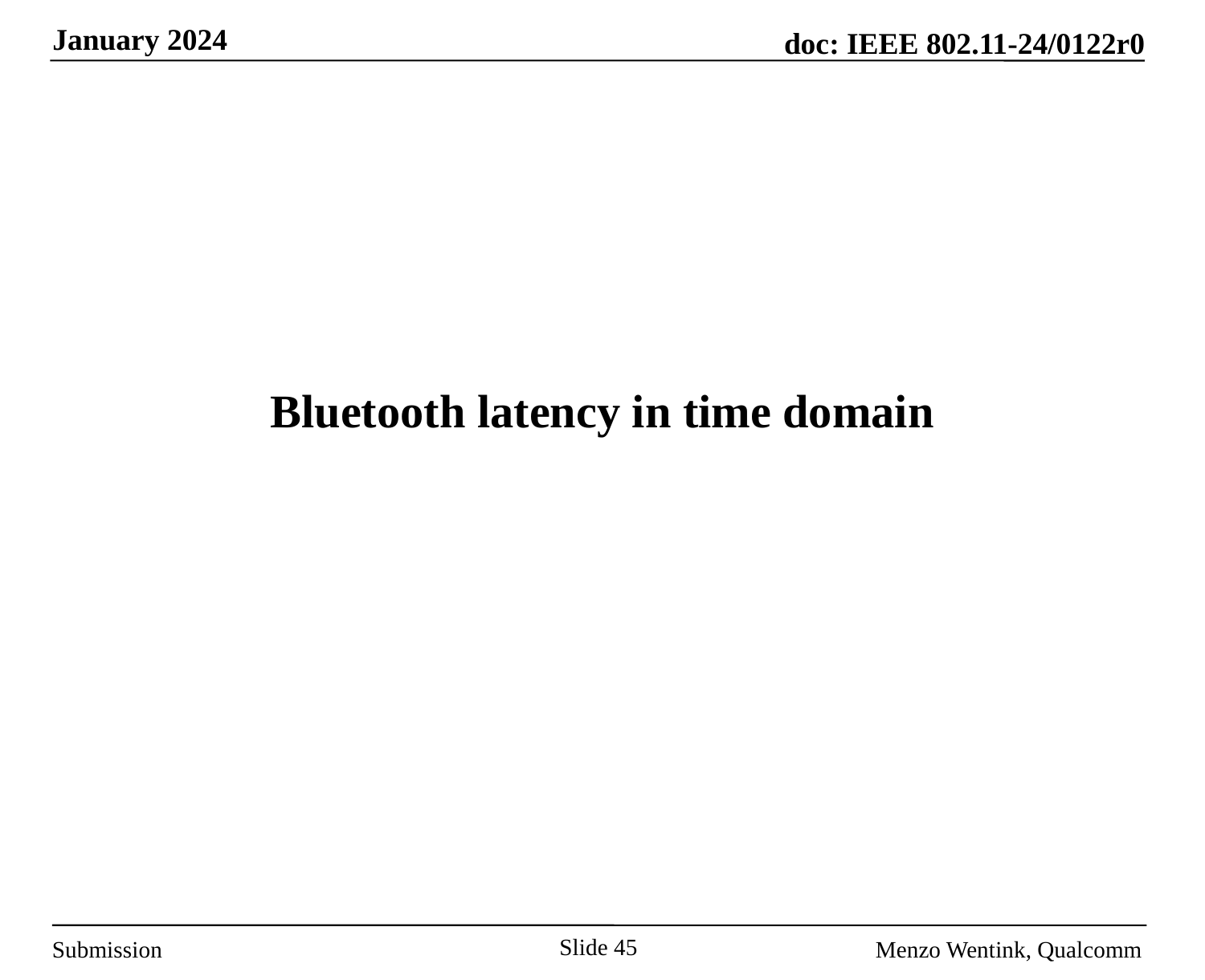

# Bluetooth latency in time domain
Slide 45